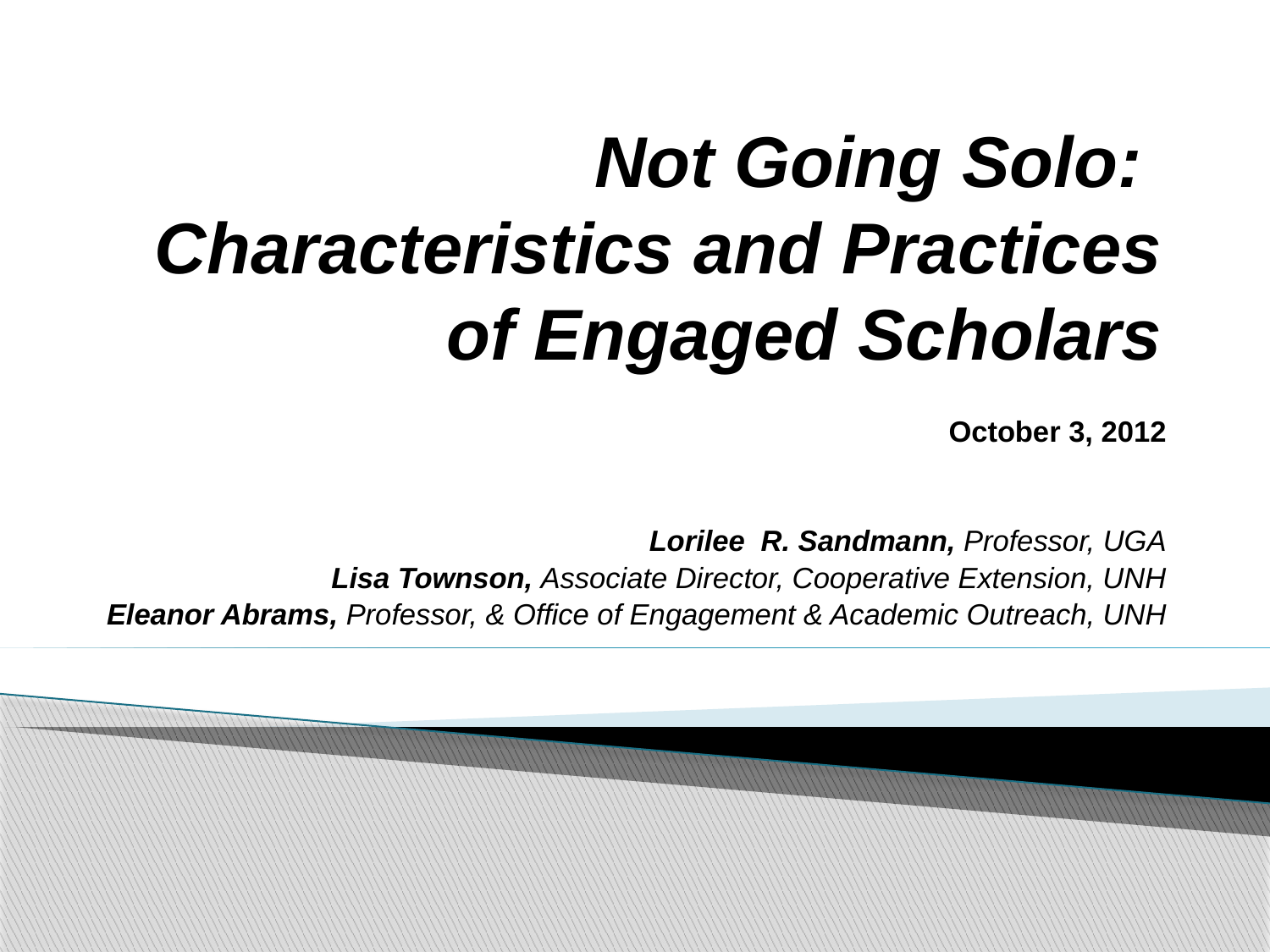

# Not Going Solo:  Characteristics and Practices of Engaged Scholars
National Outreach Scholarship Conference
October 3, 2012

Lorilee  R. Sandmann, Professor, UGA
Lisa Townson, Associate Director, Cooperative Extension, UNH
Eleanor Abrams, Professor, & Office of Engagement & Academic Outreach, UNH